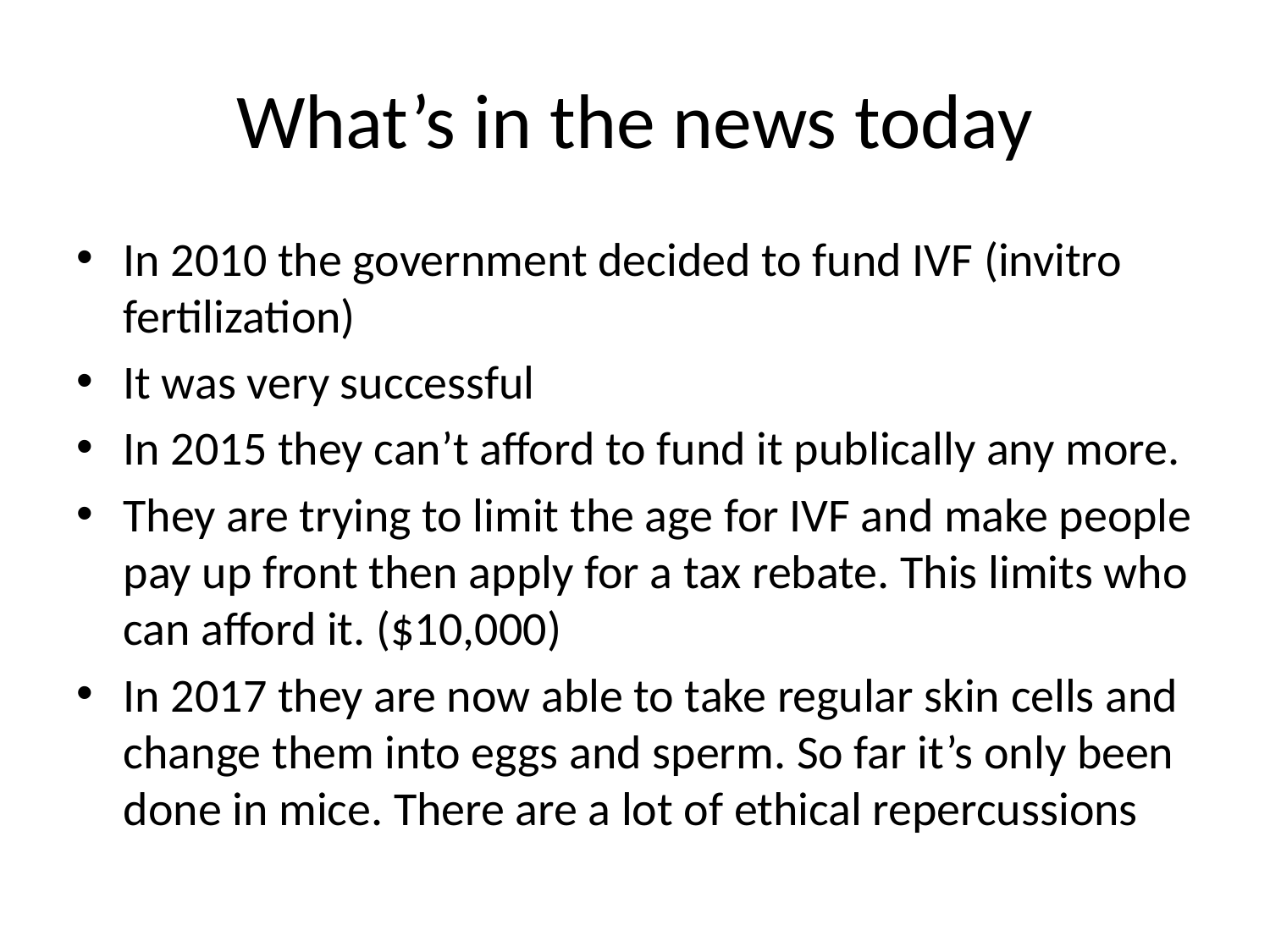

# What’s in the news today
In 2010 the government decided to fund IVF (invitro fertilization)
It was very successful
In 2015 they can’t afford to fund it publically any more.
They are trying to limit the age for IVF and make people pay up front then apply for a tax rebate. This limits who can afford it. ($10,000)
In 2017 they are now able to take regular skin cells and change them into eggs and sperm. So far it’s only been done in mice. There are a lot of ethical repercussions